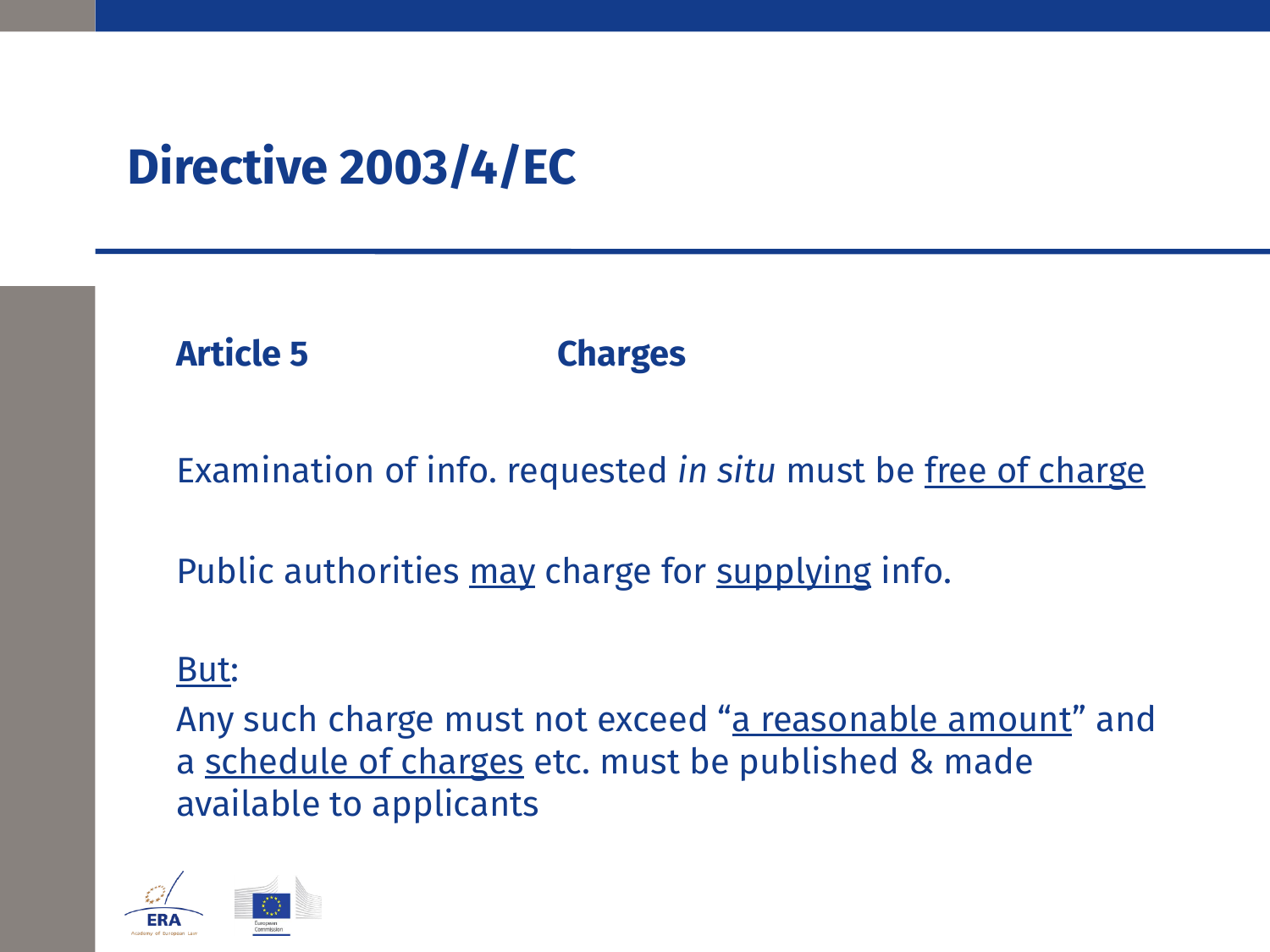

# Directive 2003/4/EC

	Article 5 		Charges

	Examination of info. requested in situ must be free of charge

	Public authorities may charge for supplying info.

	But:
	Any such charge must not exceed “a reasonable amount” and a schedule of charges etc. must be published & made available to applicants